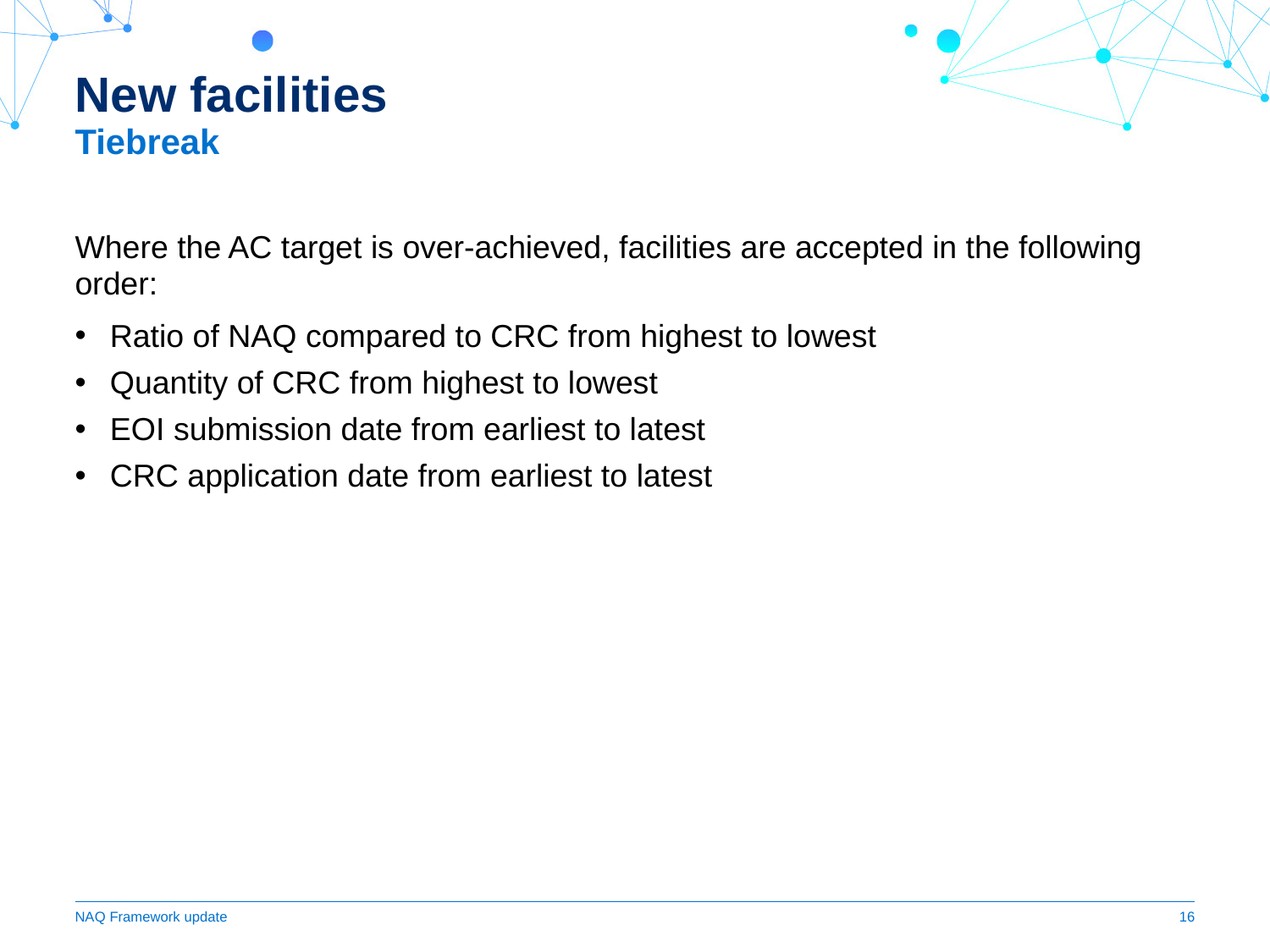

# New facilities
Tiebreak
Where the AC target is over-achieved, facilities are accepted in the following order:
Ratio of NAQ compared to CRC from highest to lowest
Quantity of CRC from highest to lowest
EOI submission date from earliest to latest
CRC application date from earliest to latest
NAQ Framework update
16